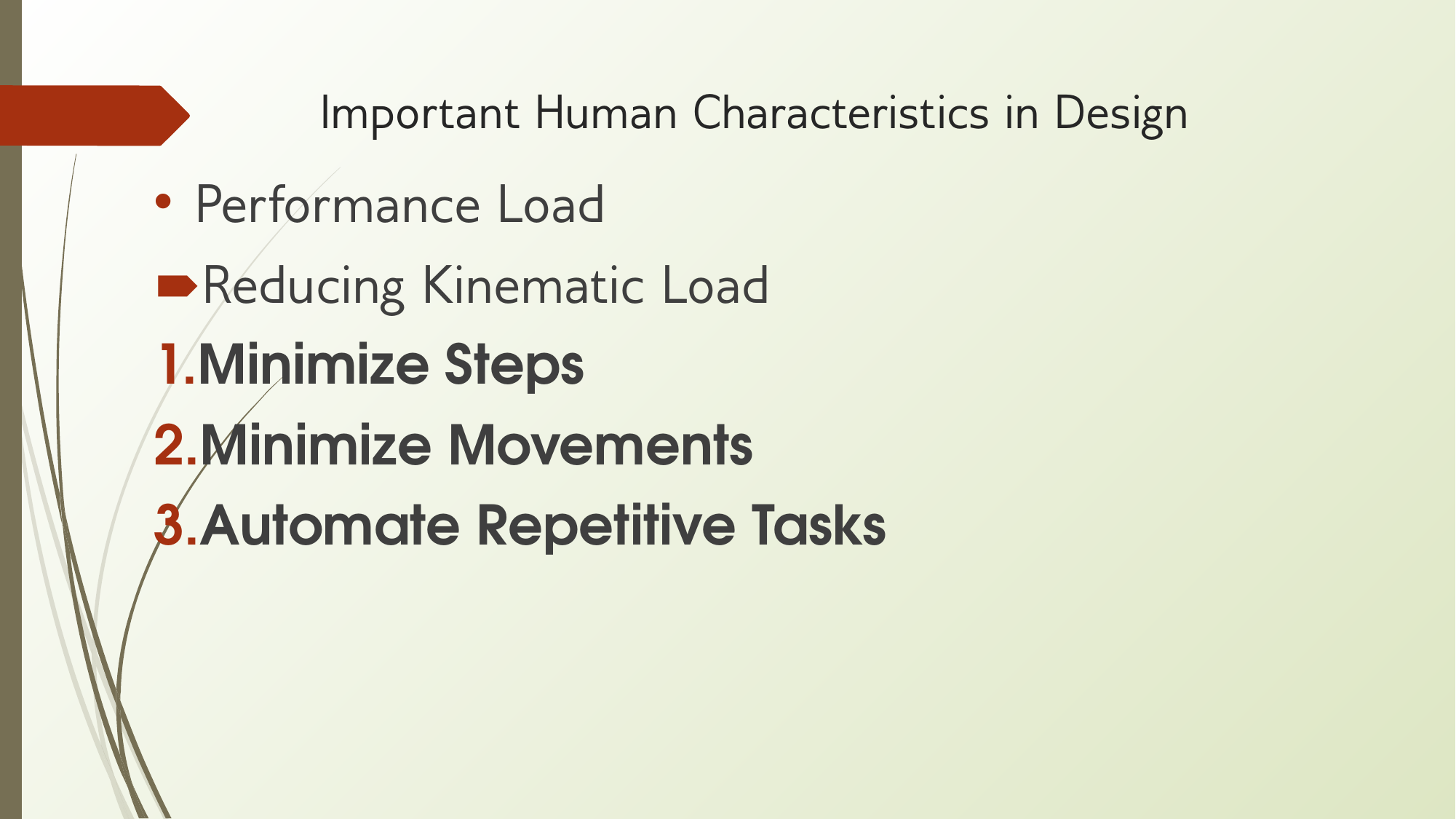

# Important Human Characteristics in Design
Performance Load
Reducing Kinematic Load
Minimize Steps
Minimize Movements
Automate Repetitive Tasks